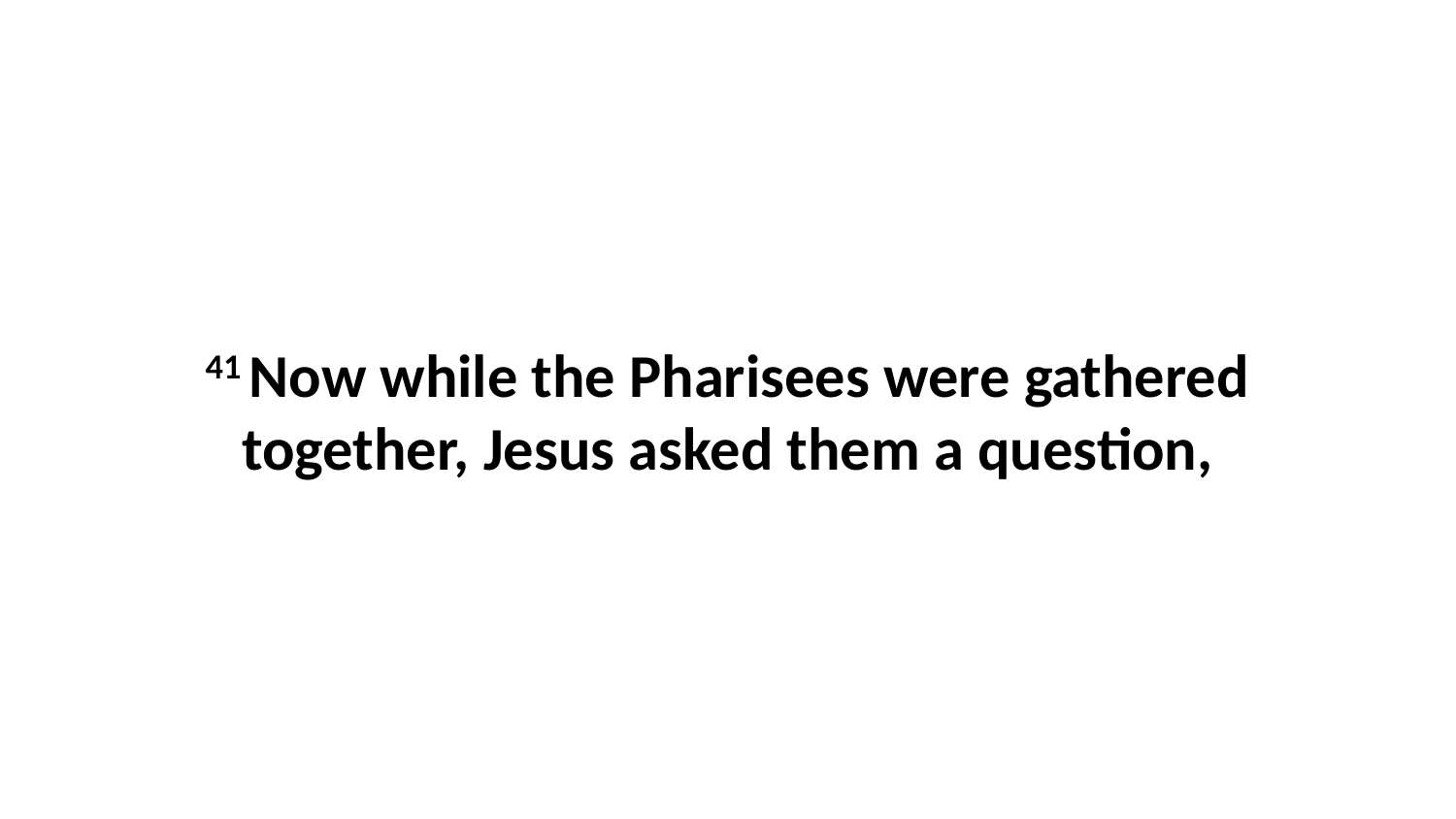

41 Now while the Pharisees were gathered together, Jesus asked them a question,